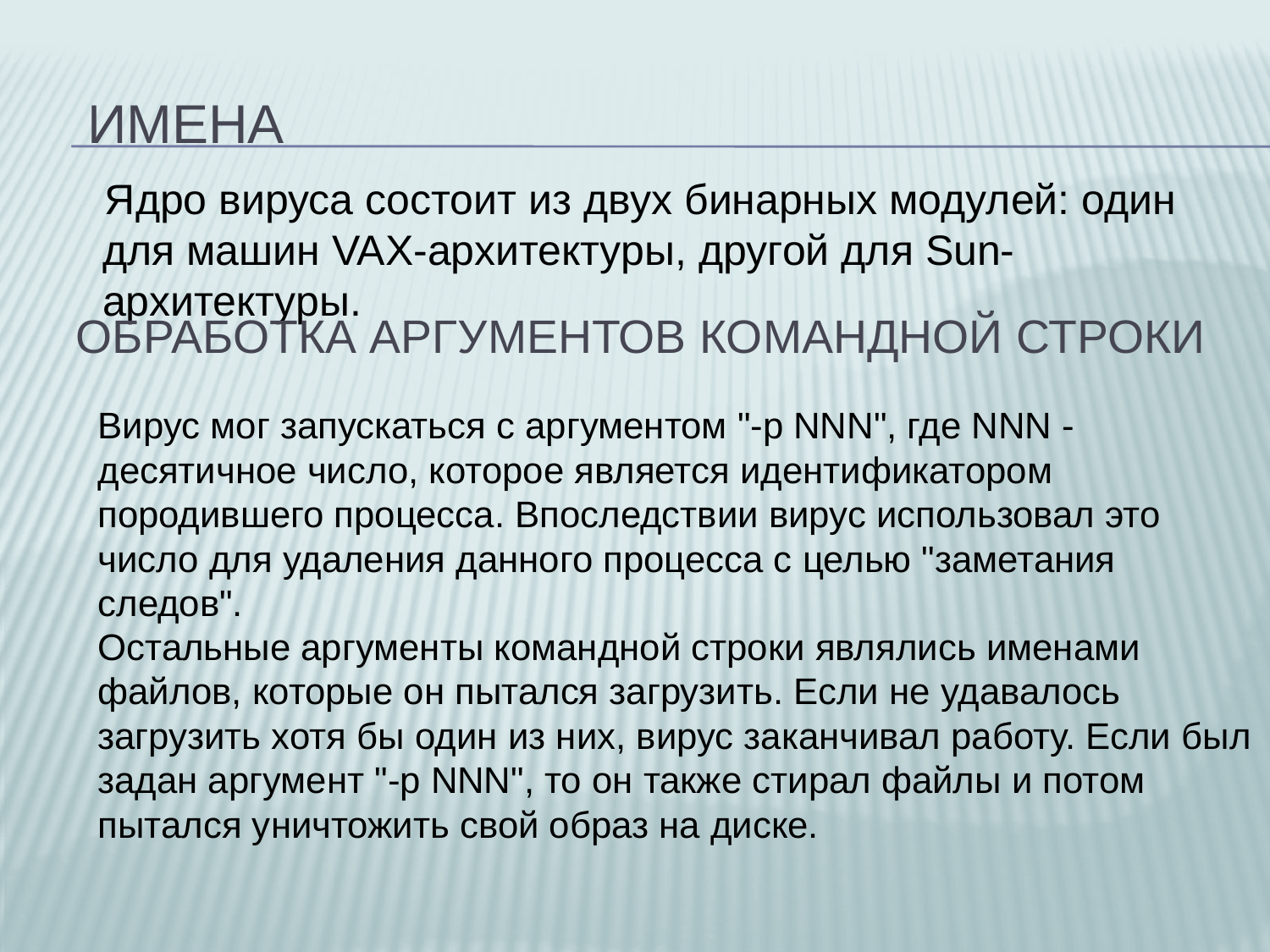

# Имена
Ядро вируса состоит из двух бинарных модулей: один для машин VAX-архитектуры, другой для Sun-архитектуры.

Обработка аргументов командной строки
Вирус мог запускаться с аргументом "-р NNN", где NNN - десятичное число, которое является идентификатором породившего процесса. Впоследствии вирус использовал это число для удаления данного процесса с целью "заметания следов".
Остальные аргументы командной строки являлись именами файлов, которые он пытался загрузить. Если не удавалось загрузить хотя бы один из них, вирус заканчивал работу. Если был задан аргумент "-р NNN", то он также стирал файлы и потом пытался уничтожить свой образ на диске.